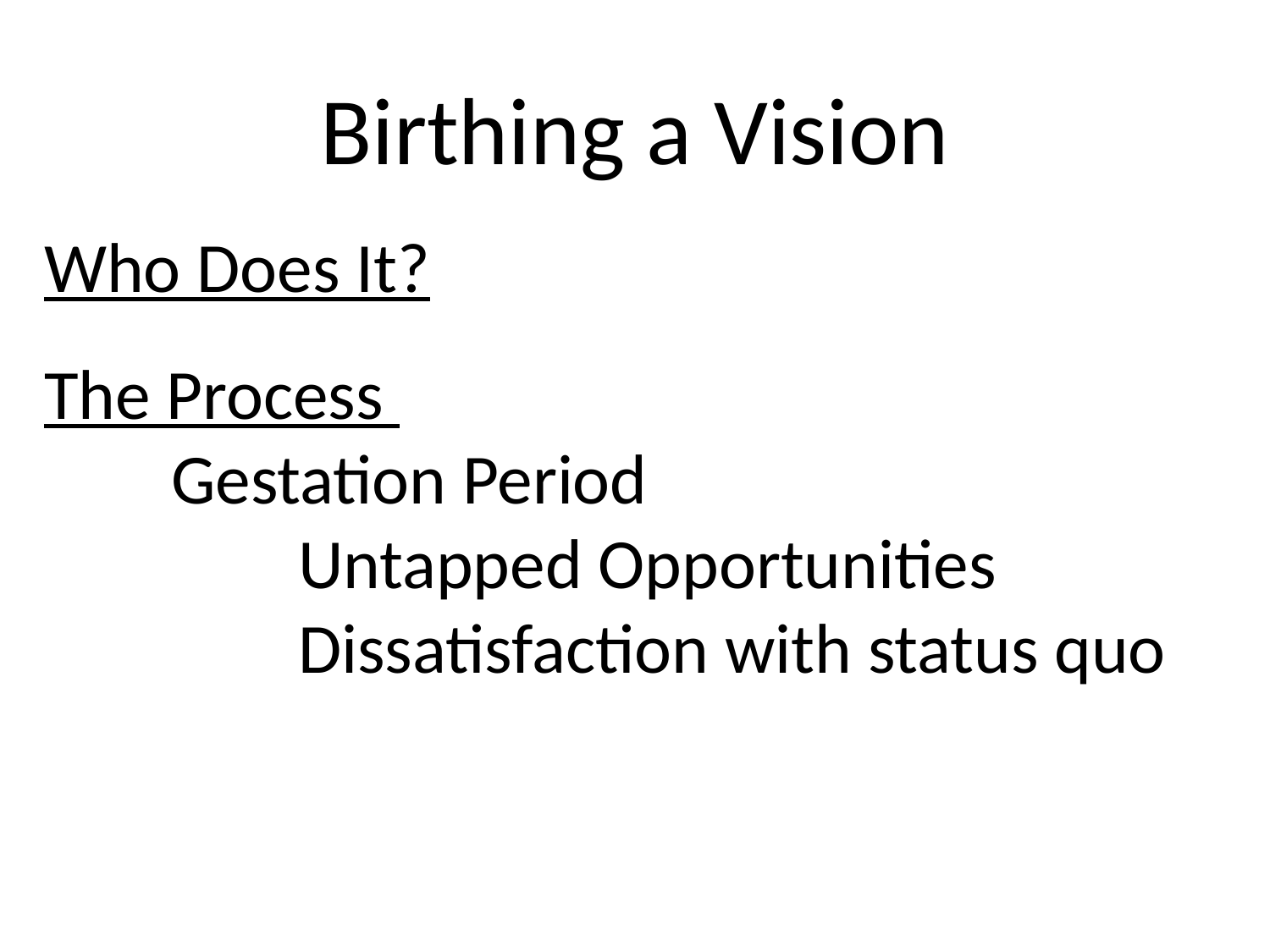

Birthing a Vision

Who Does It?

The Process
	Gestation Period
		Untapped Opportunities
		Dissatisfaction with status quo